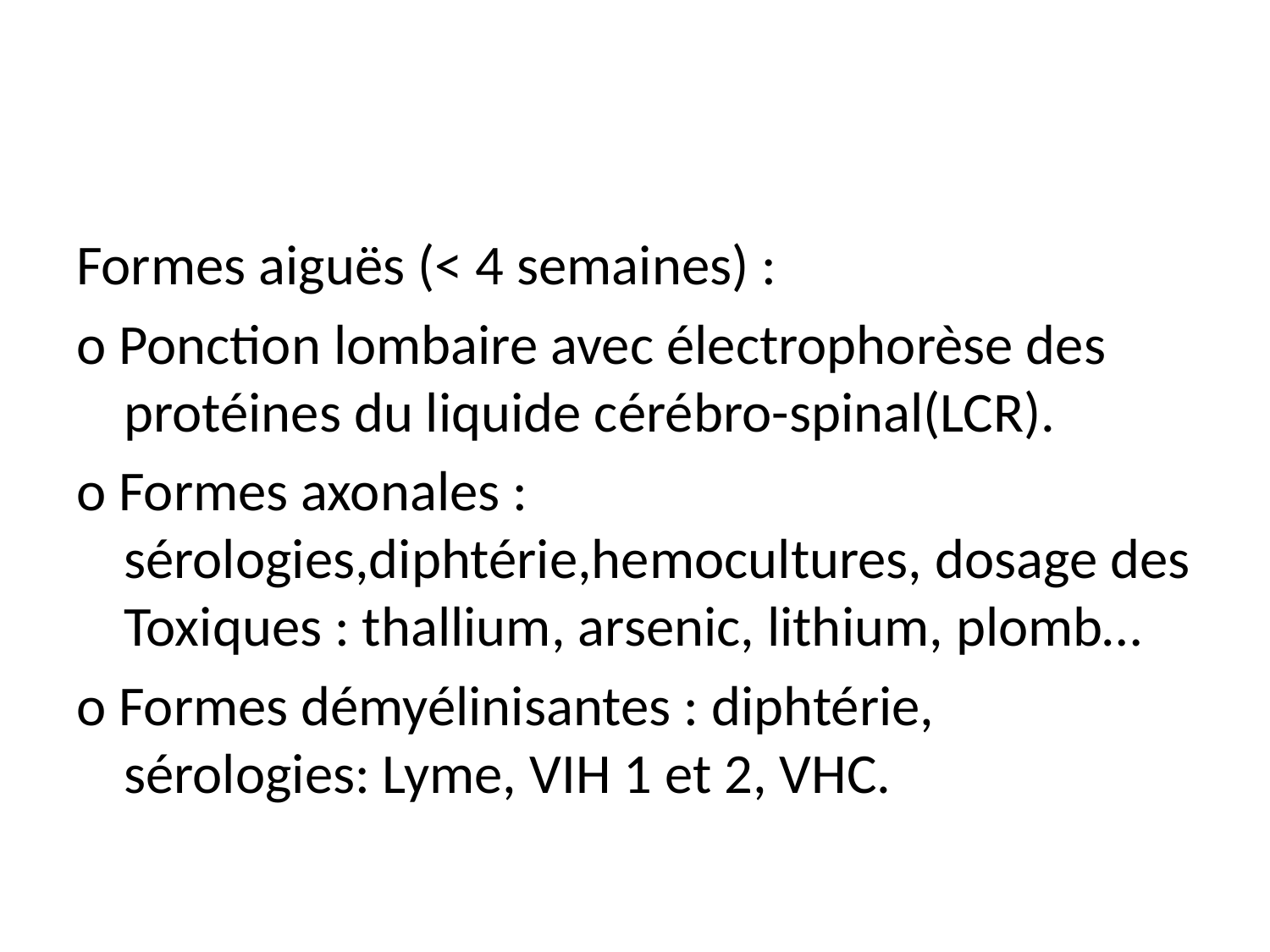

Formes aiguës (< 4 semaines) :
o Ponction lombaire avec électrophorèse des protéines du liquide cérébro-spinal(LCR).
o Formes axonales : sérologies,diphtérie,hemocultures, dosage des Toxiques : thallium, arsenic, lithium, plomb…
o Formes démyélinisantes : diphtérie, sérologies: Lyme, VIH 1 et 2, VHC.